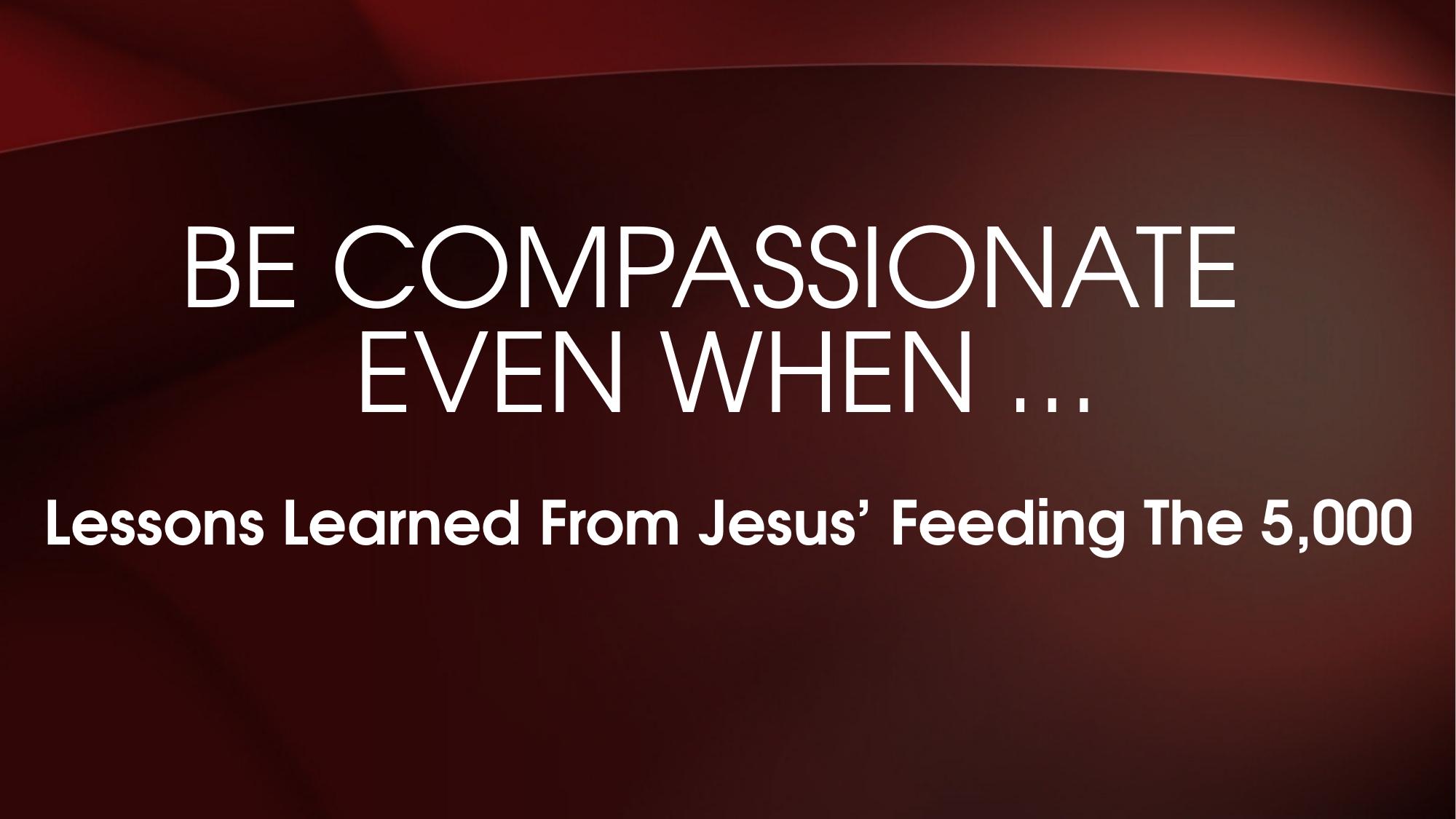

# Be Compassionate  Even when …
Lessons Learned From Jesus’ Feeding The 5,000